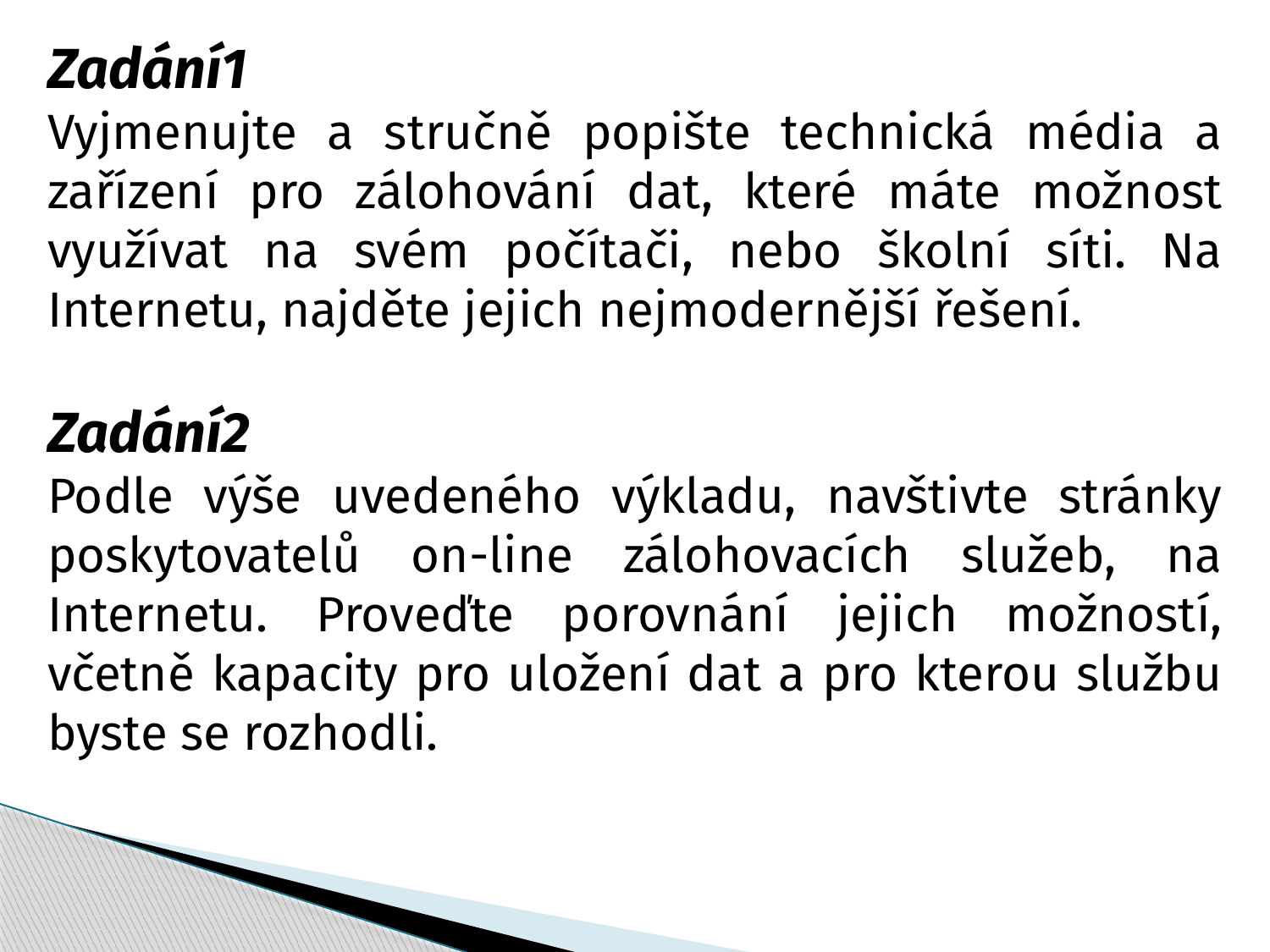

Zadání1
Vyjmenujte a stručně popište technická média a zařízení pro zálohování dat, které máte možnost využívat na svém počítači, nebo školní síti. Na Internetu, najděte jejich nejmodernější řešení.

Zadání2
Podle výše uvedeného výkladu, navštivte stránky poskytovatelů on-line zálohovacích služeb, na Internetu. Proveďte porovnání jejich možností, včetně kapacity pro uložení dat a pro kterou službu byste se rozhodli.